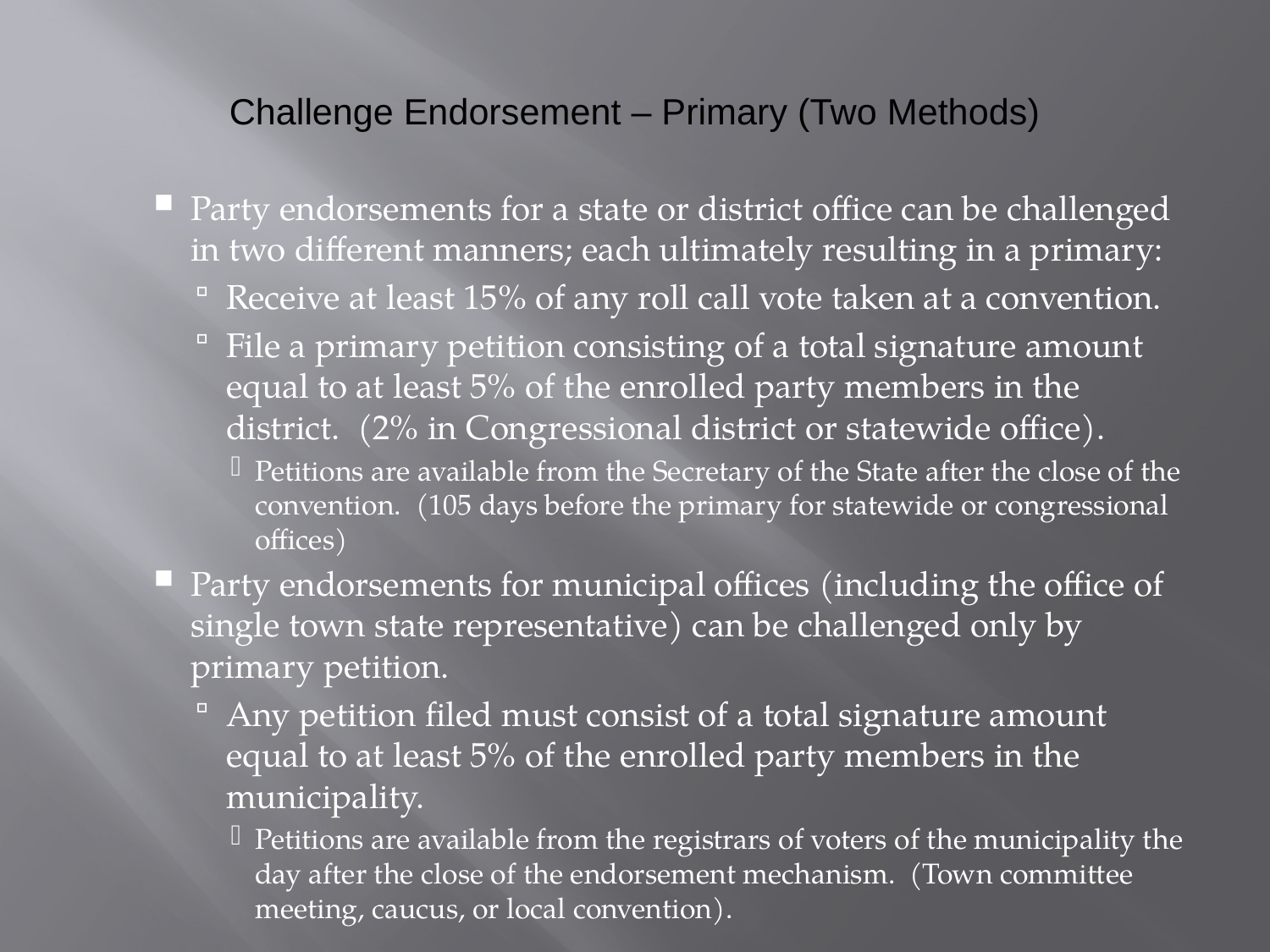

# Challenge Endorsement – Primary (Two Methods)
Party endorsements for a state or district office can be challenged in two different manners; each ultimately resulting in a primary:
Receive at least 15% of any roll call vote taken at a convention.
File a primary petition consisting of a total signature amount equal to at least 5% of the enrolled party members in the district.  (2% in Congressional district or statewide office).
Petitions are available from the Secretary of the State after the close of the convention.  (105 days before the primary for statewide or congressional offices)
Party endorsements for municipal offices (including the office of single town state representative) can be challenged only by primary petition.
Any petition filed must consist of a total signature amount equal to at least 5% of the enrolled party members in the municipality.
Petitions are available from the registrars of voters of the municipality the day after the close of the endorsement mechanism.  (Town committee meeting, caucus, or local convention).